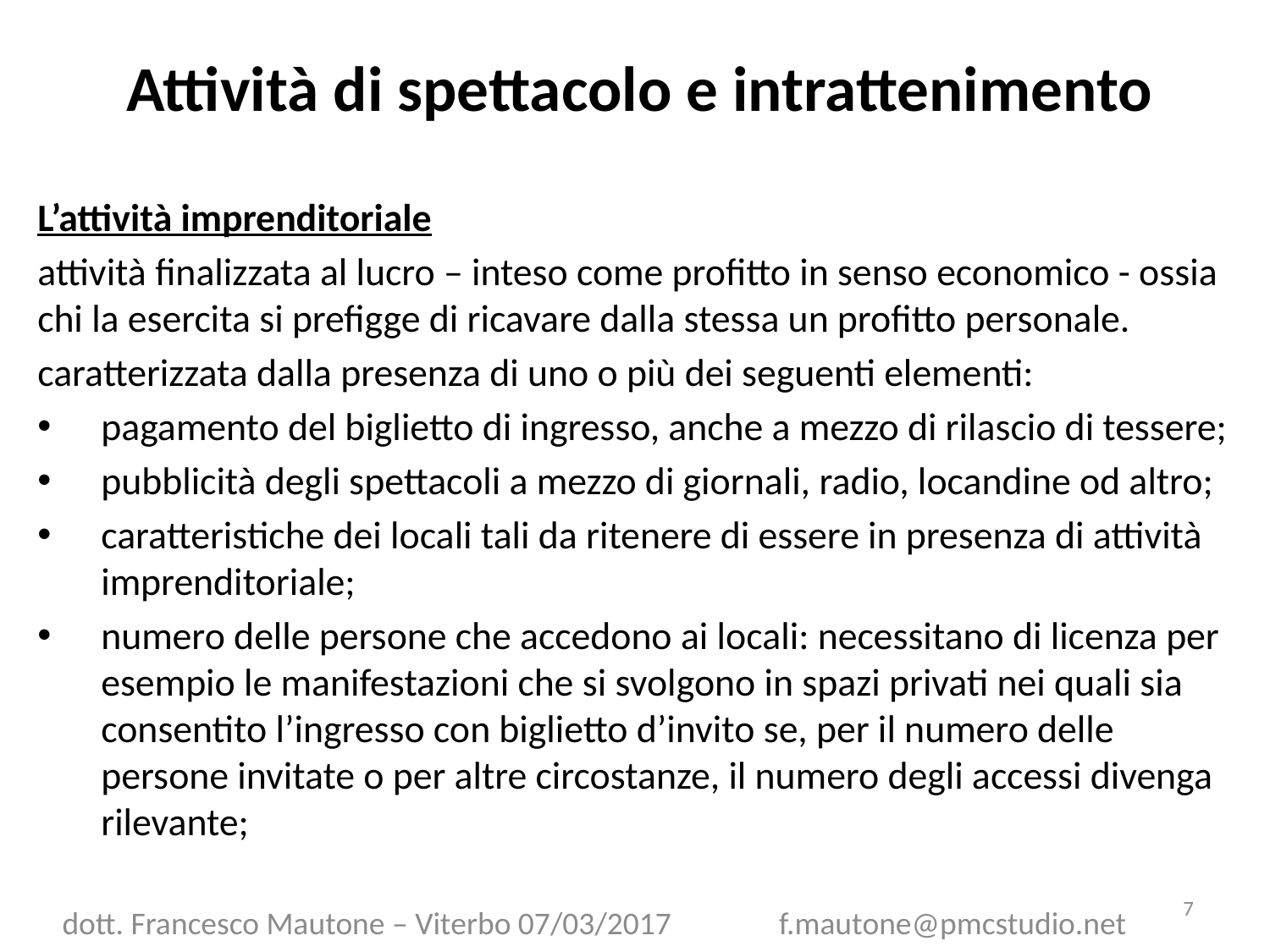

# Attività di spettacolo e intrattenimento
L’attività imprenditoriale
attività finalizzata al lucro – inteso come profitto in senso economico - ossia chi la esercita si prefigge di ricavare dalla stessa un profitto personale.
caratterizzata dalla presenza di uno o più dei seguenti elementi:
pagamento del biglietto di ingresso, anche a mezzo di rilascio di tessere;
pubblicità degli spettacoli a mezzo di giornali, radio, locandine od altro;
caratteristiche dei locali tali da ritenere di essere in presenza di attività imprenditoriale;
numero delle persone che accedono ai locali: necessitano di licenza per esempio le manifestazioni che si svolgono in spazi privati nei quali sia consentito l’ingresso con biglietto d’invito se, per il numero delle persone invitate o per altre circostanze, il numero degli accessi divenga rilevante;

7
dott. Francesco Mautone – Viterbo 07/03/2017               f.mautone@pmcstudio.net